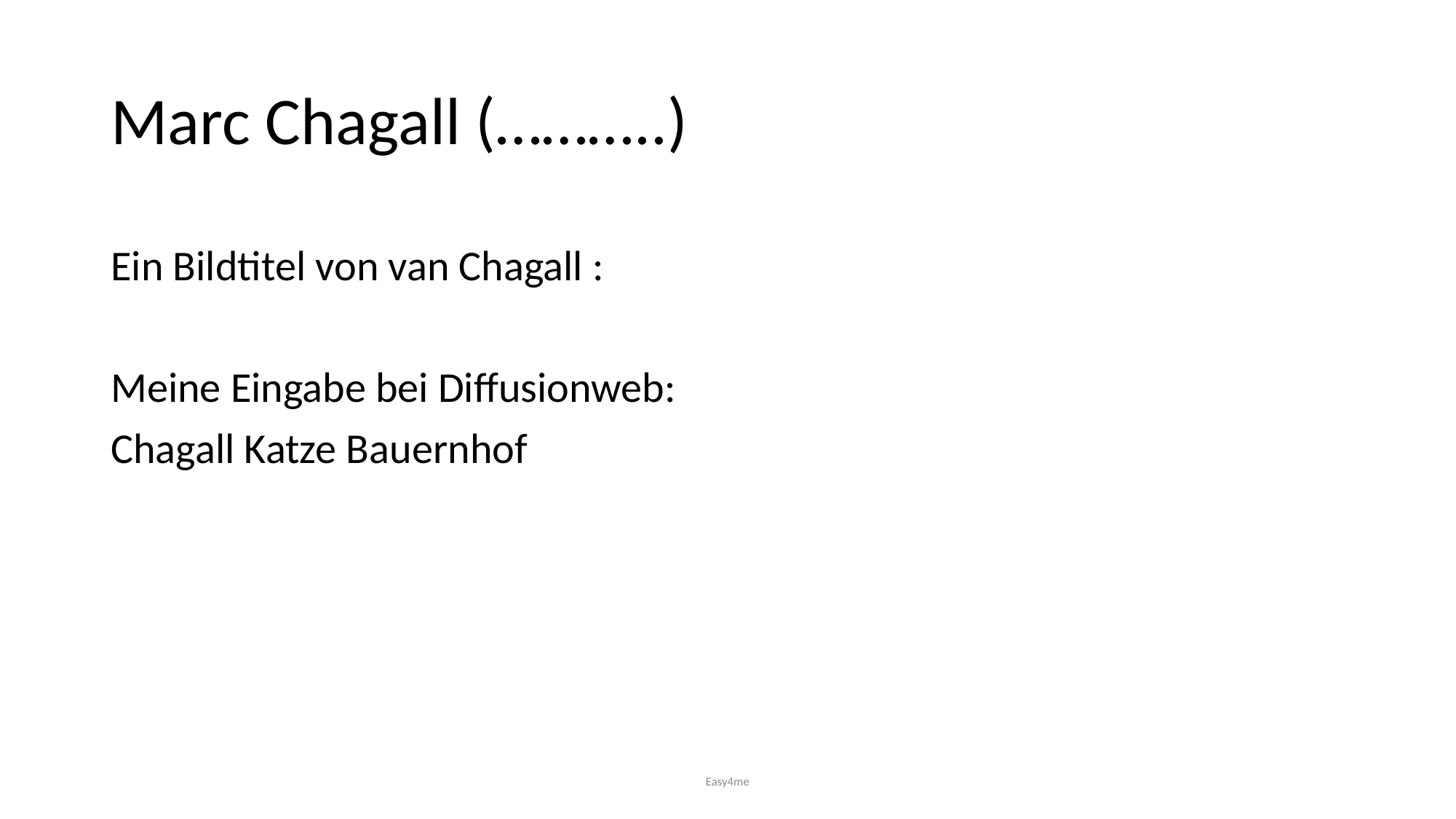

# Marc Chagall (………..)
Ein Bildtitel von van Chagall :

Meine Eingabe bei Diffusionweb:
Chagall Katze Bauernhof
Easy4me